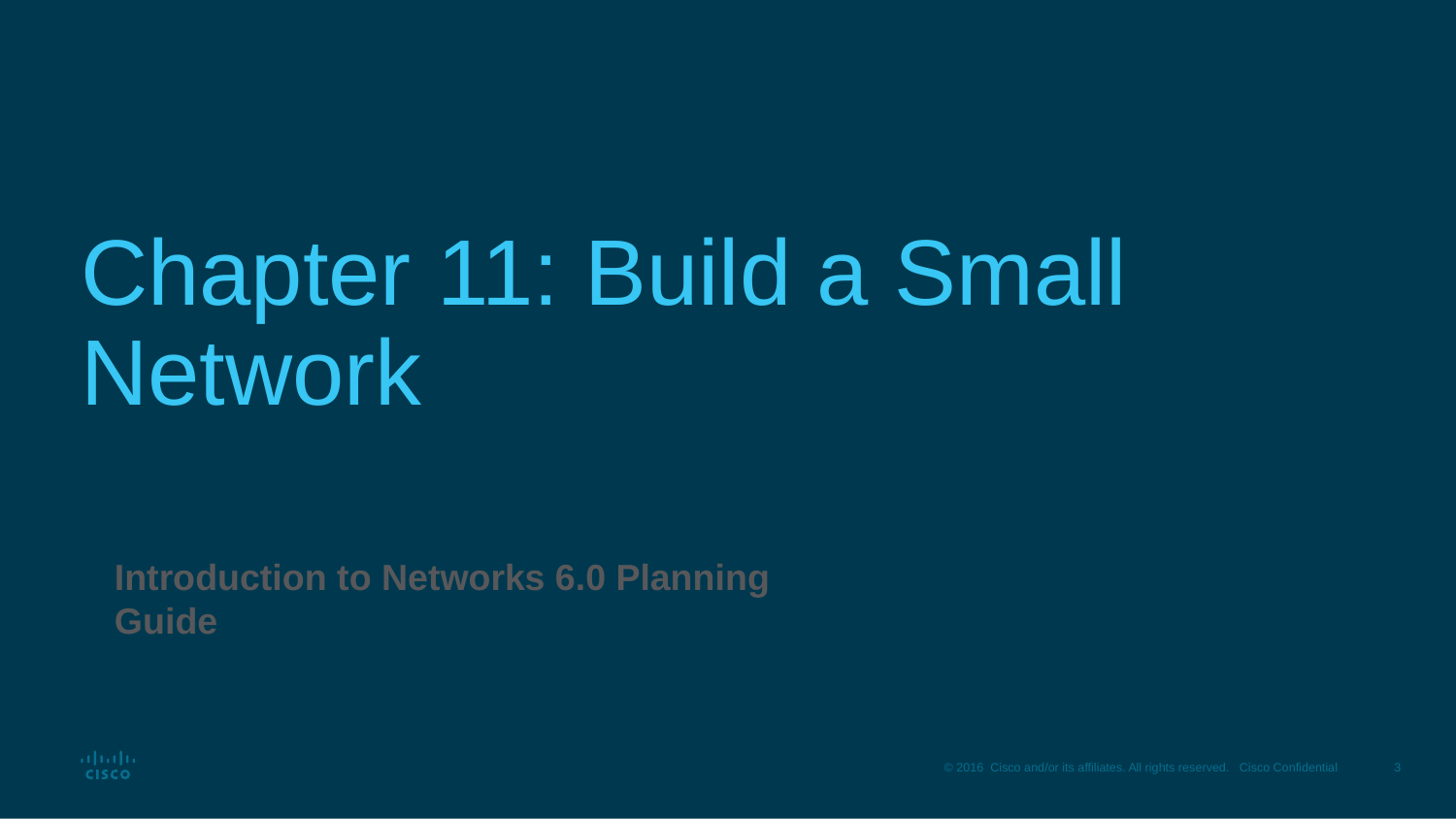

# Chapter 11: Build a Small Network
Introduction to Networks 6.0 Planning Guide